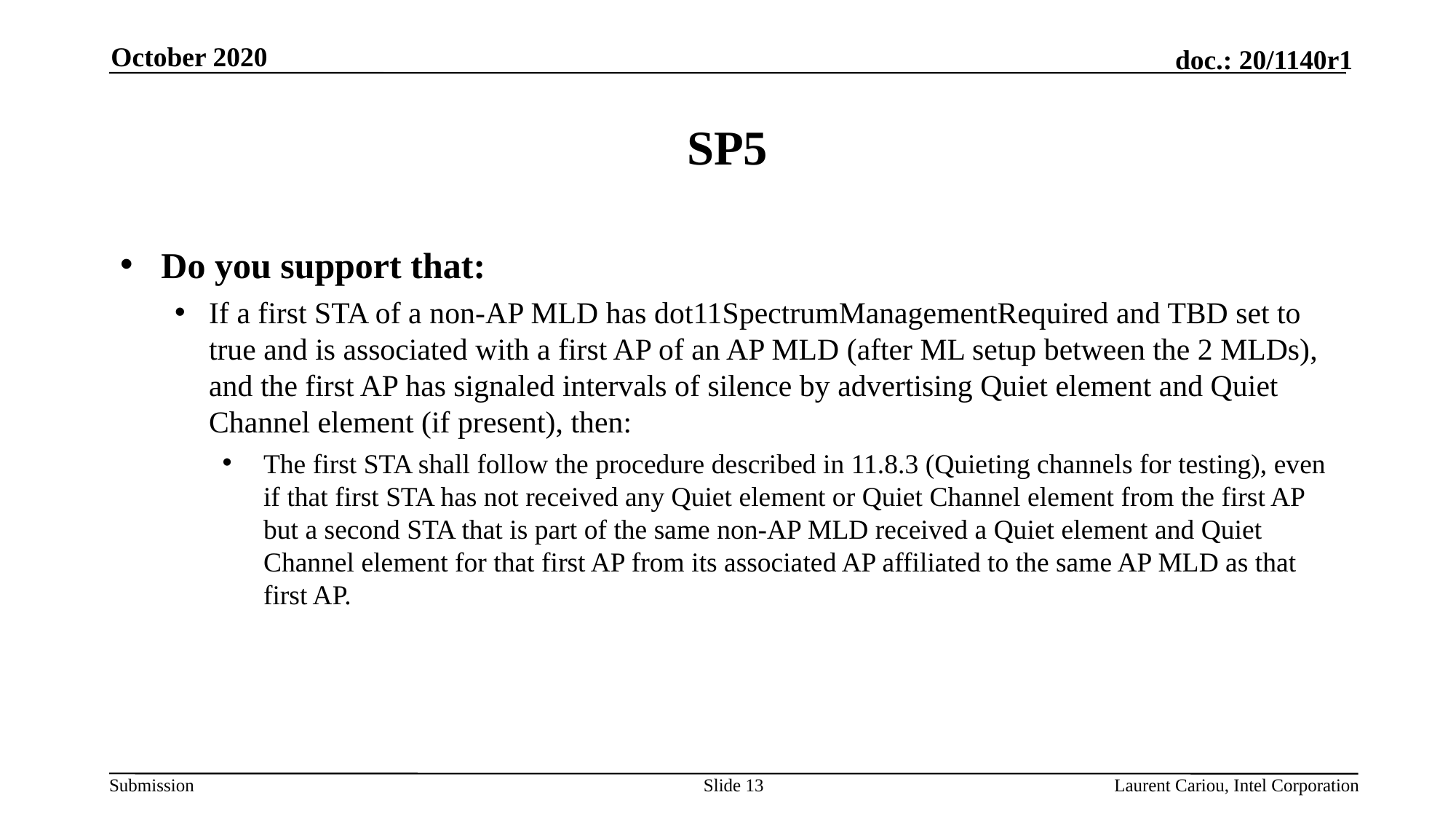

October 2020
# SP5
Do you support that:
If a first STA of a non-AP MLD has dot11SpectrumManagementRequired and TBD set to true and is associated with a first AP of an AP MLD (after ML setup between the 2 MLDs), and the first AP has signaled intervals of silence by advertising Quiet element and Quiet Channel element (if present), then:
The first STA shall follow the procedure described in 11.8.3 (Quieting channels for testing), even if that first STA has not received any Quiet element or Quiet Channel element from the first AP but a second STA that is part of the same non-AP MLD received a Quiet element and Quiet Channel element for that first AP from its associated AP affiliated to the same AP MLD as that first AP.

Slide 13
Laurent Cariou, Intel Corporation